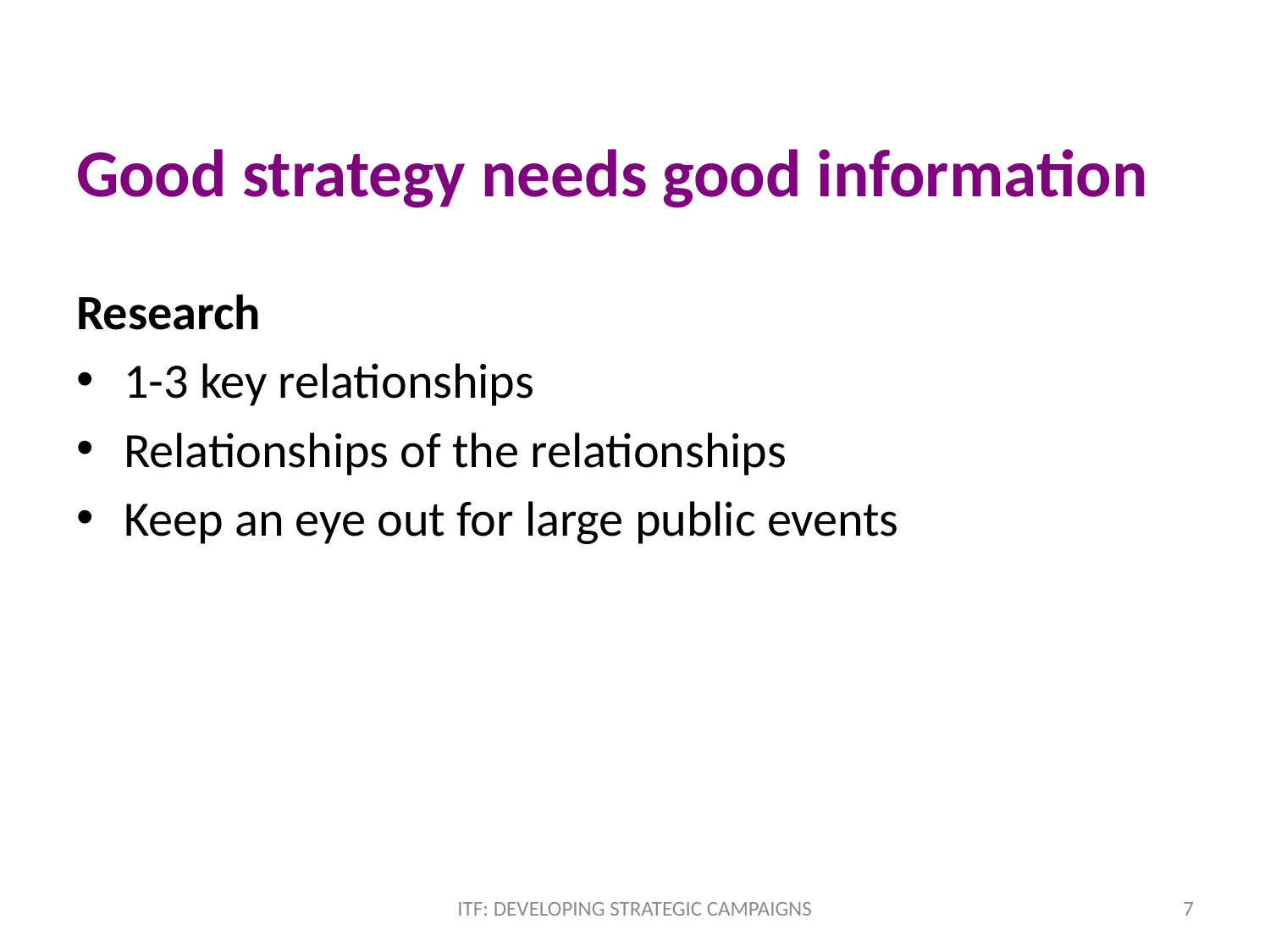

# Good strategy needs good information
Research
1-3 key relationships
Relationships of the relationships
Keep an eye out for large public events
ITF: DEVELOPING STRATEGIC CAMPAIGNS
7